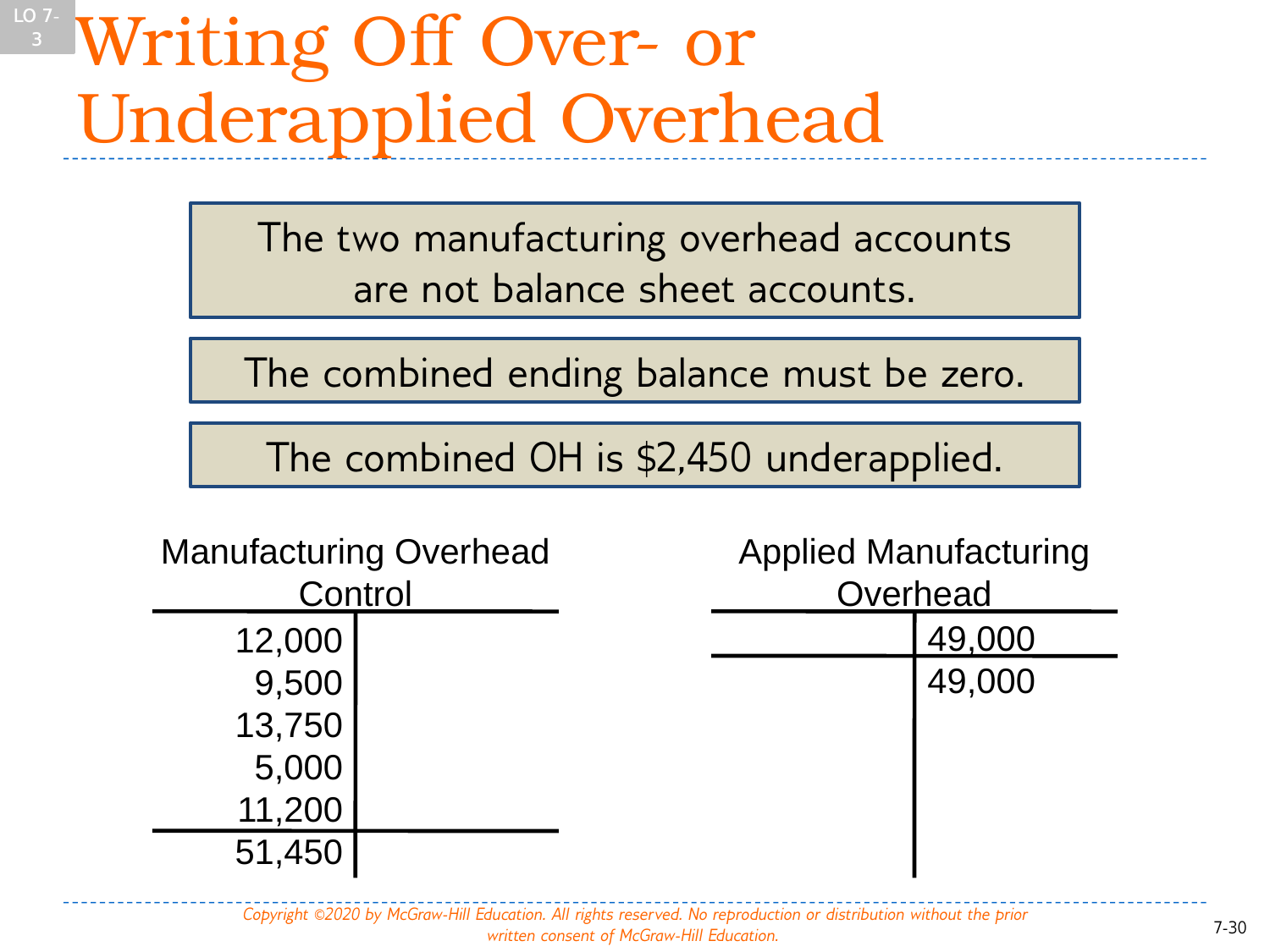

LO 7-3
# Writing Off Over- or Underapplied Overhead
The two manufacturing overhead accounts
are not balance sheet accounts.
The combined ending balance must be zero.
The combined OH is $2,450 underapplied.
Manufacturing Overhead
Control
12,000
9,500
13,750
5,000
11,200
51,450
Applied Manufacturing
Overhead
49,000
49,000